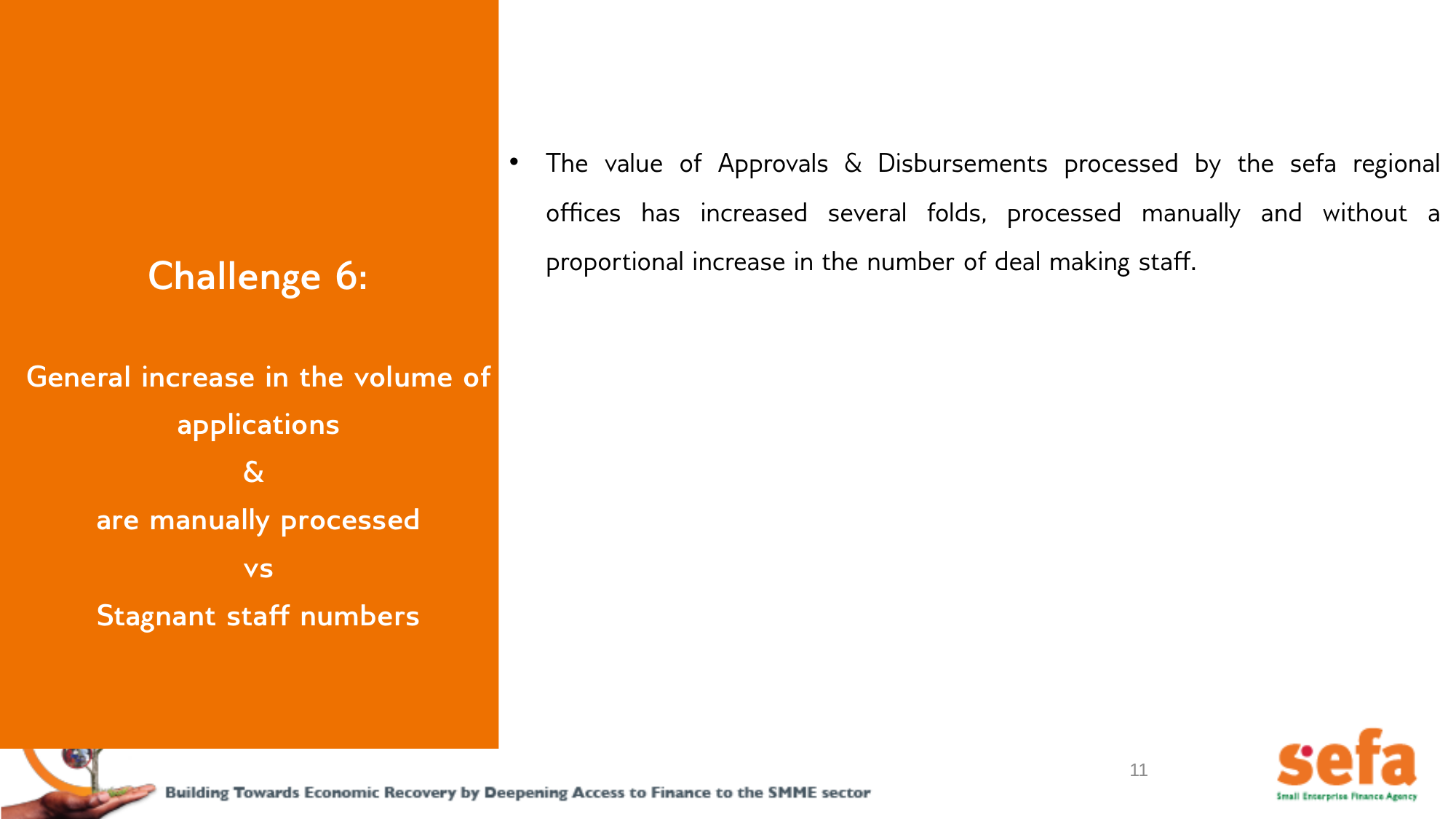

The value of Approvals & Disbursements processed by the sefa regional offices has increased several folds, processed manually and without a proportional increase in the number of deal making staff.

Challenge 6:

General increase in the volume of applications
&
are manually processed
vs
Stagnant staff numbers
11